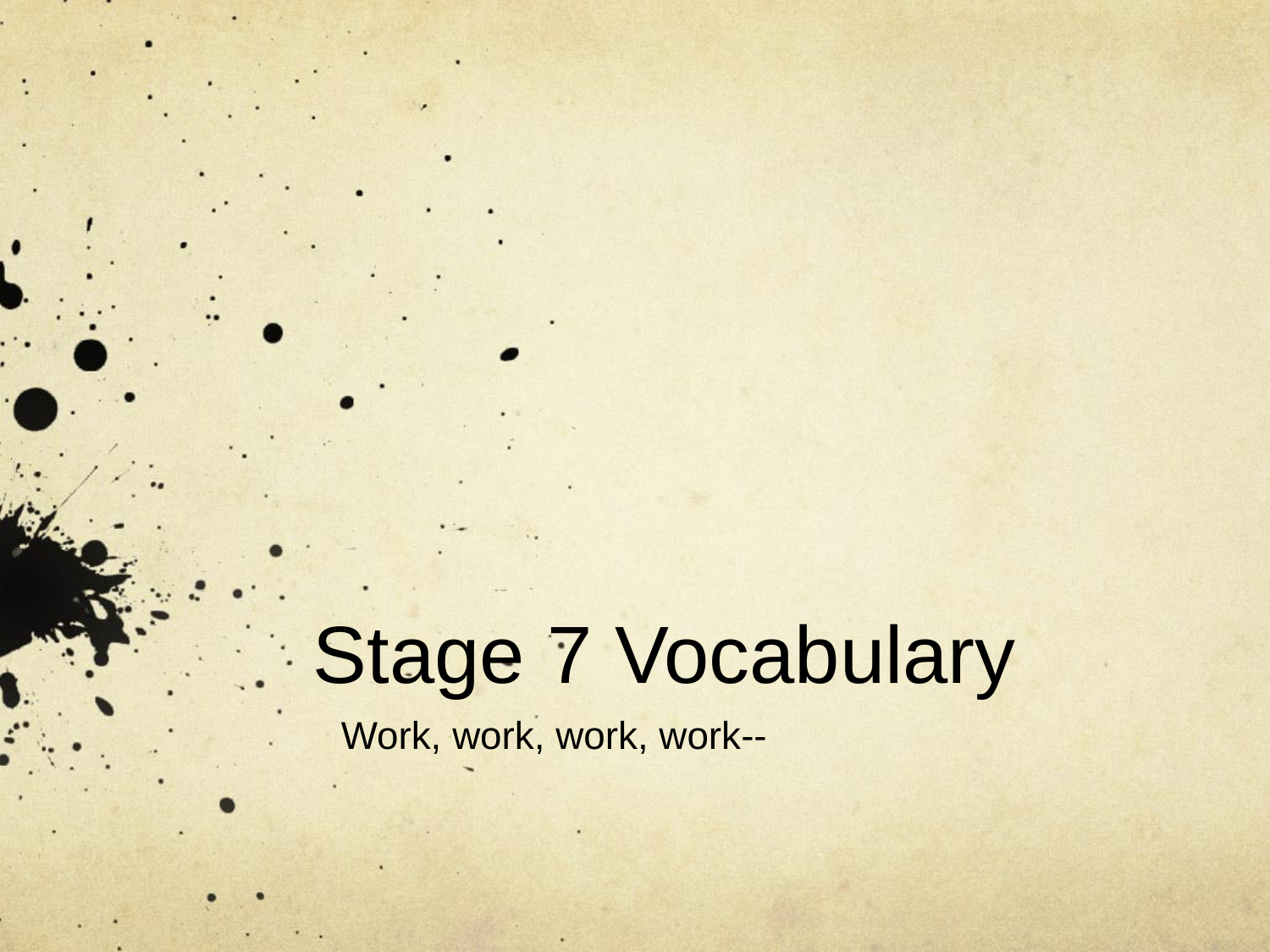

# Stage 7 Vocabulary
  Work, work, work, work--